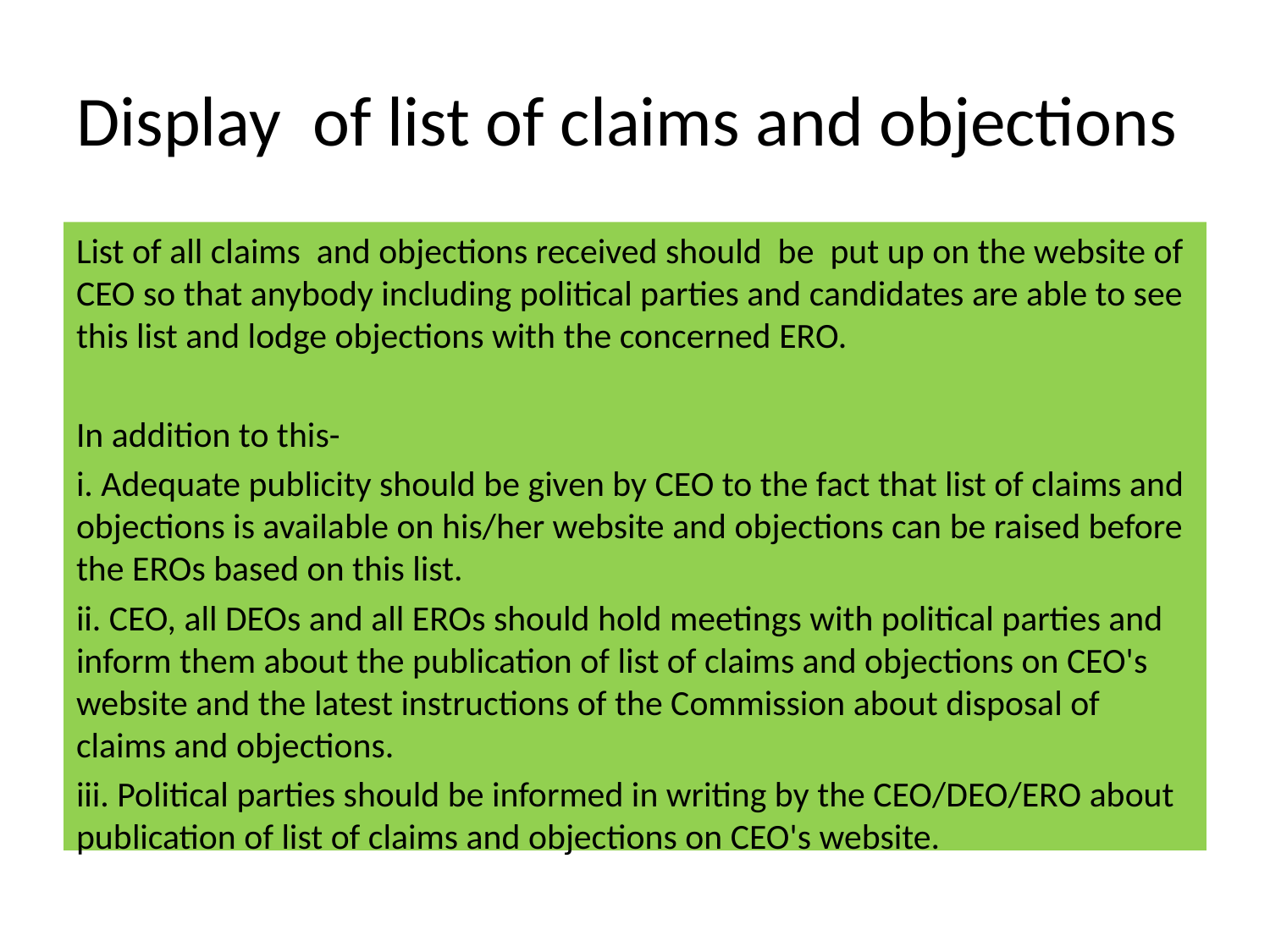

# Display  of list of claims and objections
List of all claims  and objections received should  be  put up on the website of CEO so that anybody including political parties and candidates are able to see this list and lodge objections with the concerned ERO.

In addition to this-
i. Adequate publicity should be given by CEO to the fact that list of claims and objections is available on his/her website and objections can be raised before the EROs based on this list.
ii. CEO, all DEOs and all EROs should hold meetings with political parties and inform them about the publication of list of claims and objections on CEO's website and the latest instructions of the Commission about disposal of claims and objections.
iii. Political parties should be informed in writing by the CEO/DEO/ERO about publication of list of claims and objections on CEO's website.